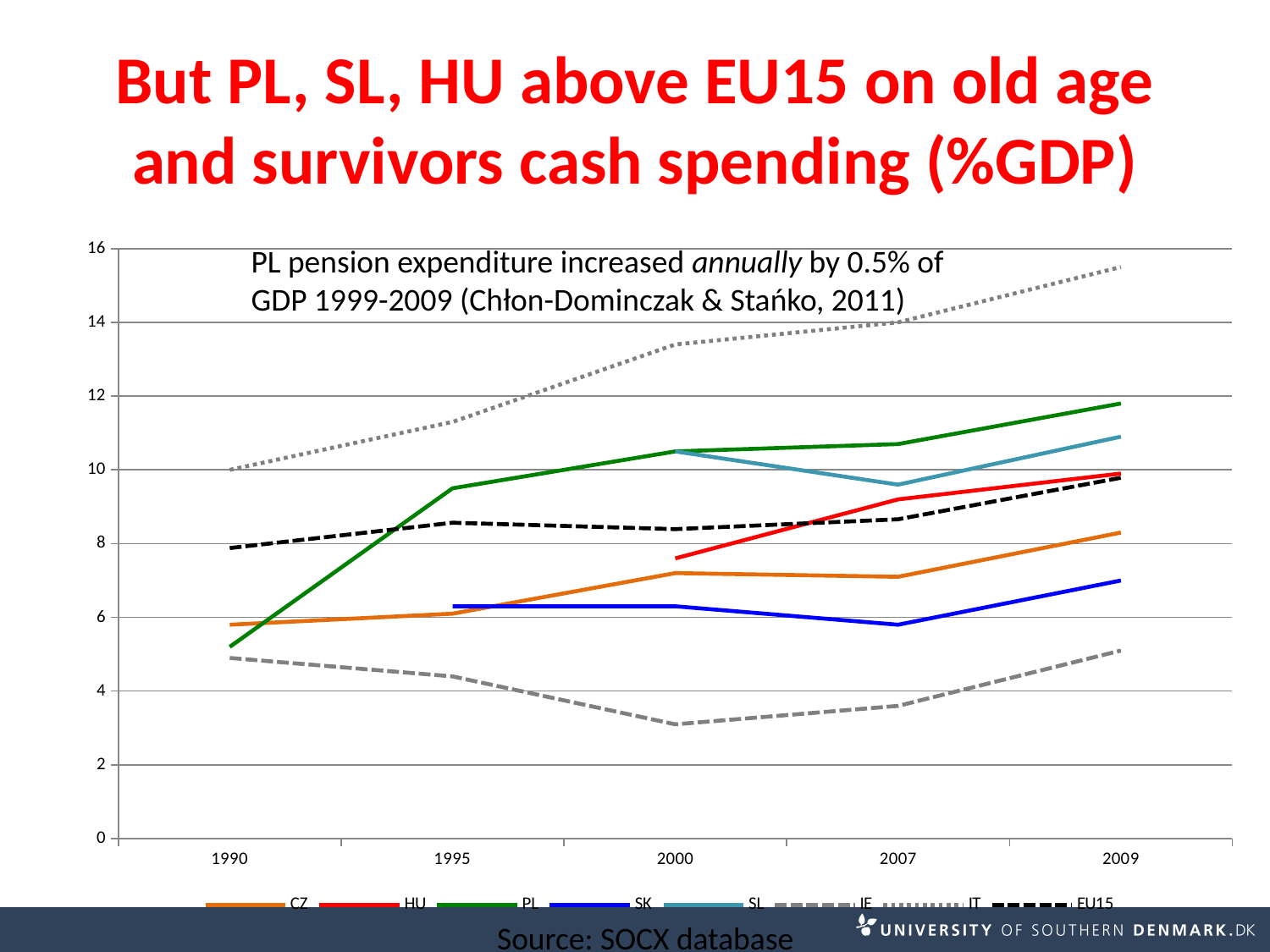

# But PL, SL, HU above EU15 on old age and survivors cash spending (%GDP)

### Chart

| Category | CZ | HU | PL | SK | SL | IE | IT | EU15 |
|---|---|---|---|---|---|---|---|---|
| 1990 | 5.8 | None | 5.199999999999997 | None | None | 4.9 | 10.0 | 7.88 |
| 1995 | 6.1 | None | 9.5 | 6.3 | None | 4.4 | 11.3 | 8.56666666666667 |
| 2000 | 7.2 | 7.6 | 10.5 | 6.300000000000001 | 10.5 | 3.1 | 13.4 | 8.393333333333334 |
| 2007 | 7.100000000000001 | 9.2 | 10.7 | 5.8 | 9.6 | 3.6 | 14.0 | 8.66 |
| 2009 | 8.3 | 9.9 | 11.8 | 7.0 | 10.9 | 5.1 | 15.5 | 9.786666666666665 |
PL pension expenditure increased annually by 0.5% of GDP 1999-2009 (Chłon-Dominczak & Stańko, 2011)
Source: SOCX database